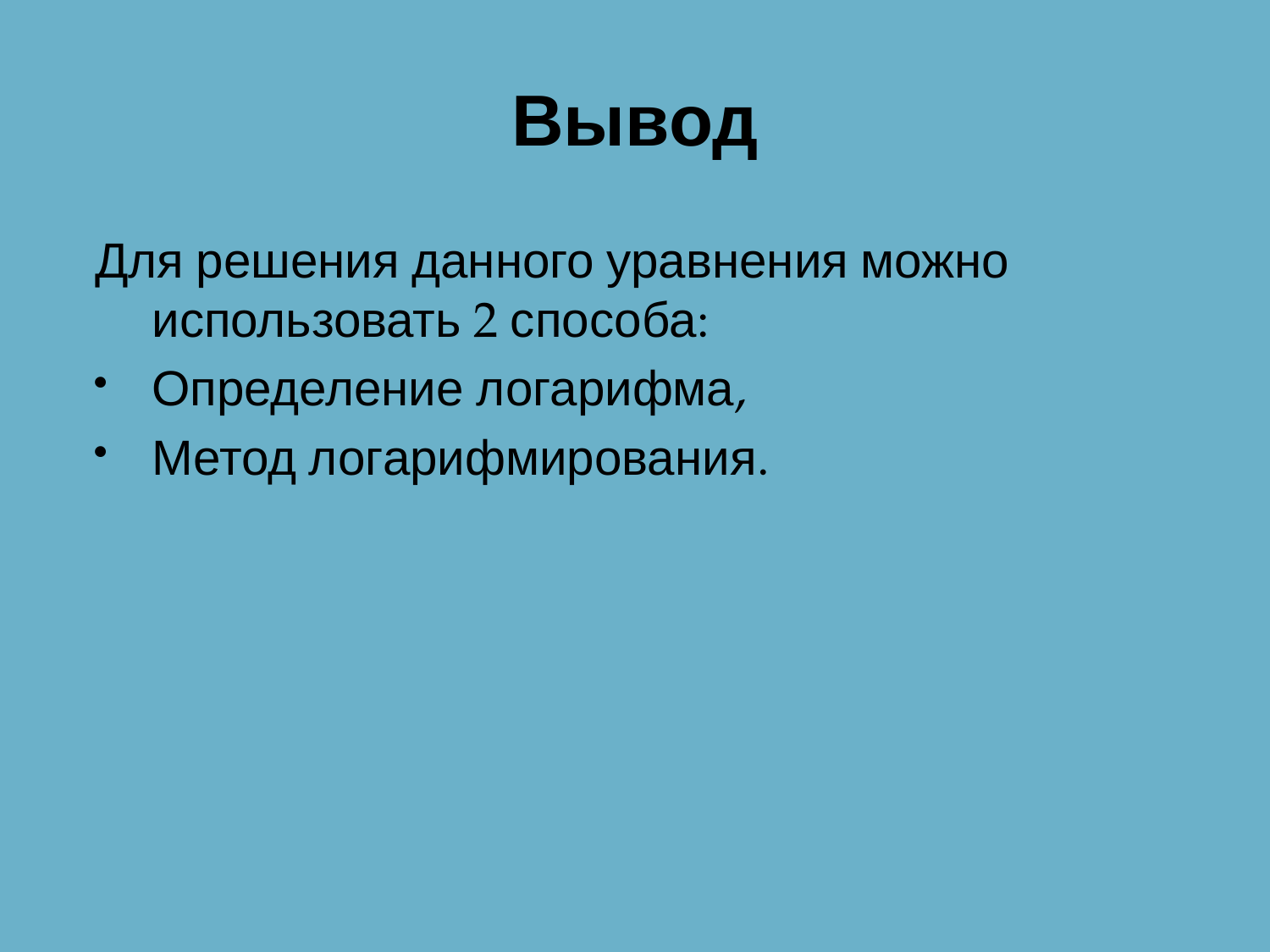

# Вывод
Для решения данного уравнения можно использовать 2 способа:
Определение логарифма,
Метод логарифмирования.